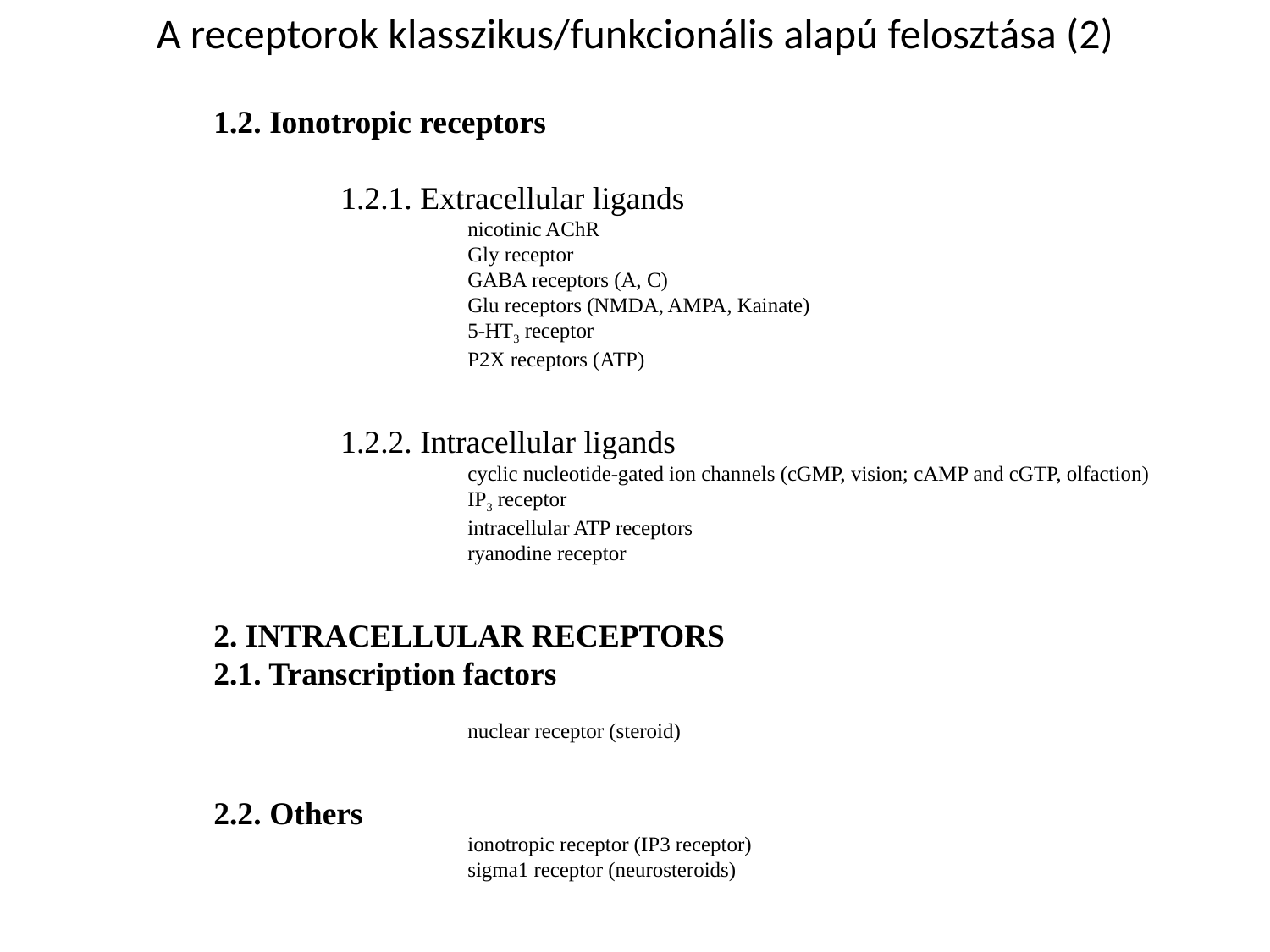

A receptorok klasszikus/funkcionális alapú felosztása (2)
1.2. Ionotropic receptors

	1.2.1. Extracellular ligands
		nicotinic AChR
		Gly receptor
		GABA receptors (A, C)
		Glu receptors (NMDA, AMPA, Kainate)
		5-HT3 receptor
		P2X receptors (ATP)

	1.2.2. Intracellular ligands
		cyclic nucleotide-gated ion channels (cGMP, vision; cAMP and cGTP, olfaction)
		IP3 receptor
		intracellular ATP receptors
		ryanodine receptor

2. INTRACELLULAR RECEPTORS
2.1. Transcription factors

		nuclear receptor (steroid)

2.2. Others
		ionotropic receptor (IP3 receptor)
		sigma1 receptor (neurosteroids)